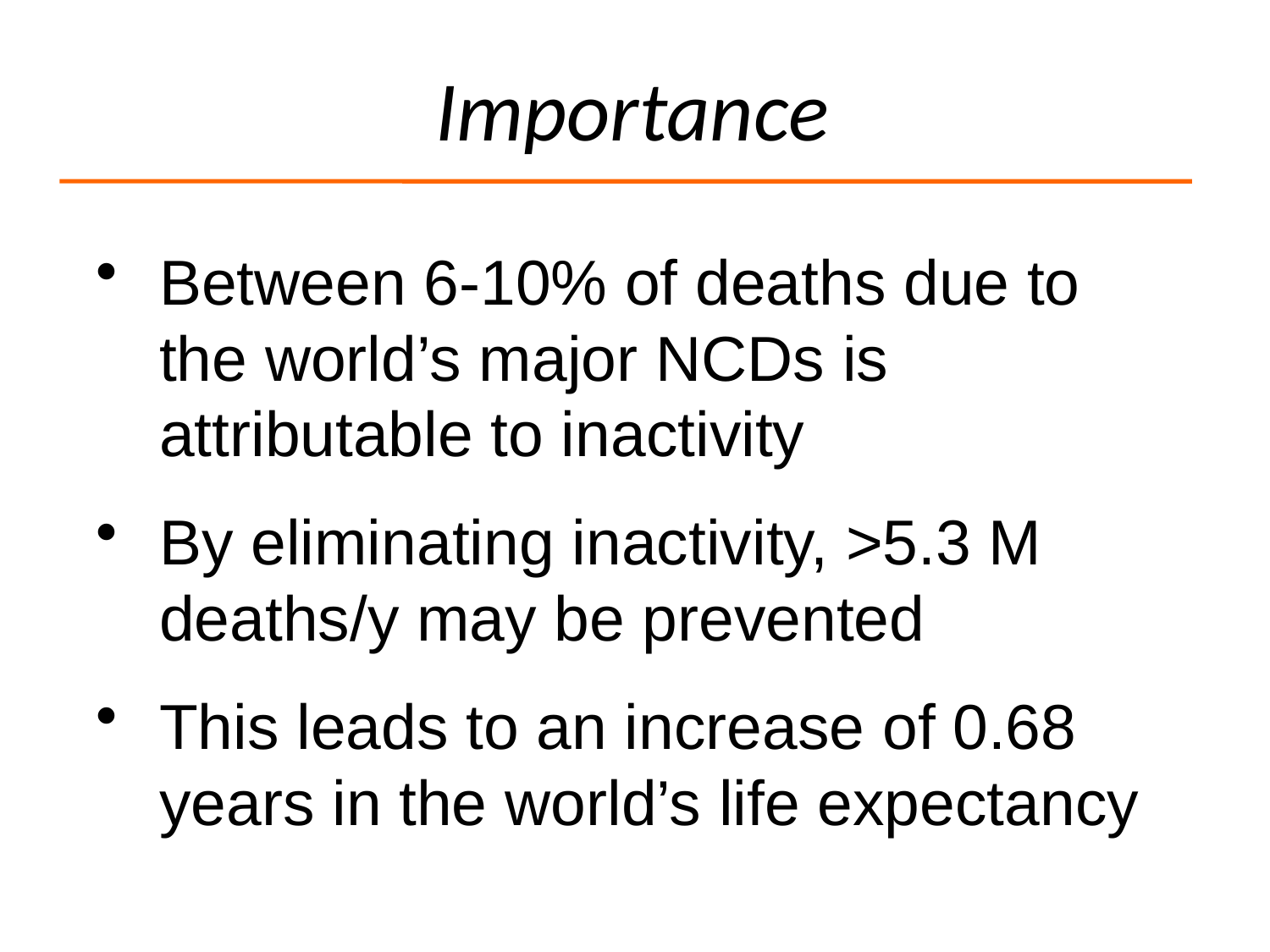

Importance

Between 6-10% of deaths due to the world’s major NCDs is attributable to inactivity
By eliminating inactivity, >5.3 M deaths/y may be prevented
This leads to an increase of 0.68 years in the world’s life expectancy